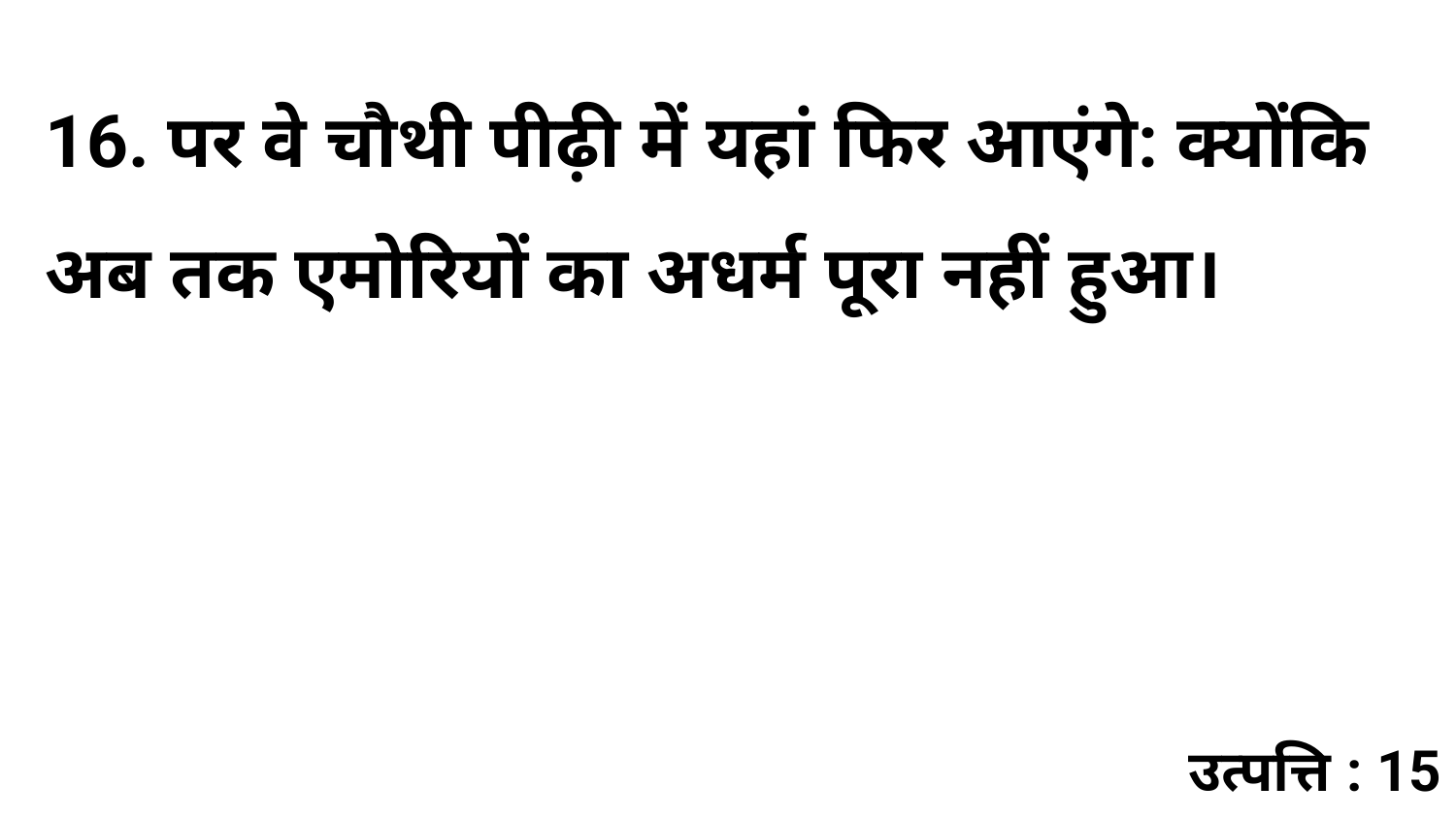

16. पर वे चौथी पीढ़ी में यहां फिर आएंगे: क्योंकि अब तक एमोरियों का अधर्म पूरा नहीं हुआ।
उत्पत्ति : 15